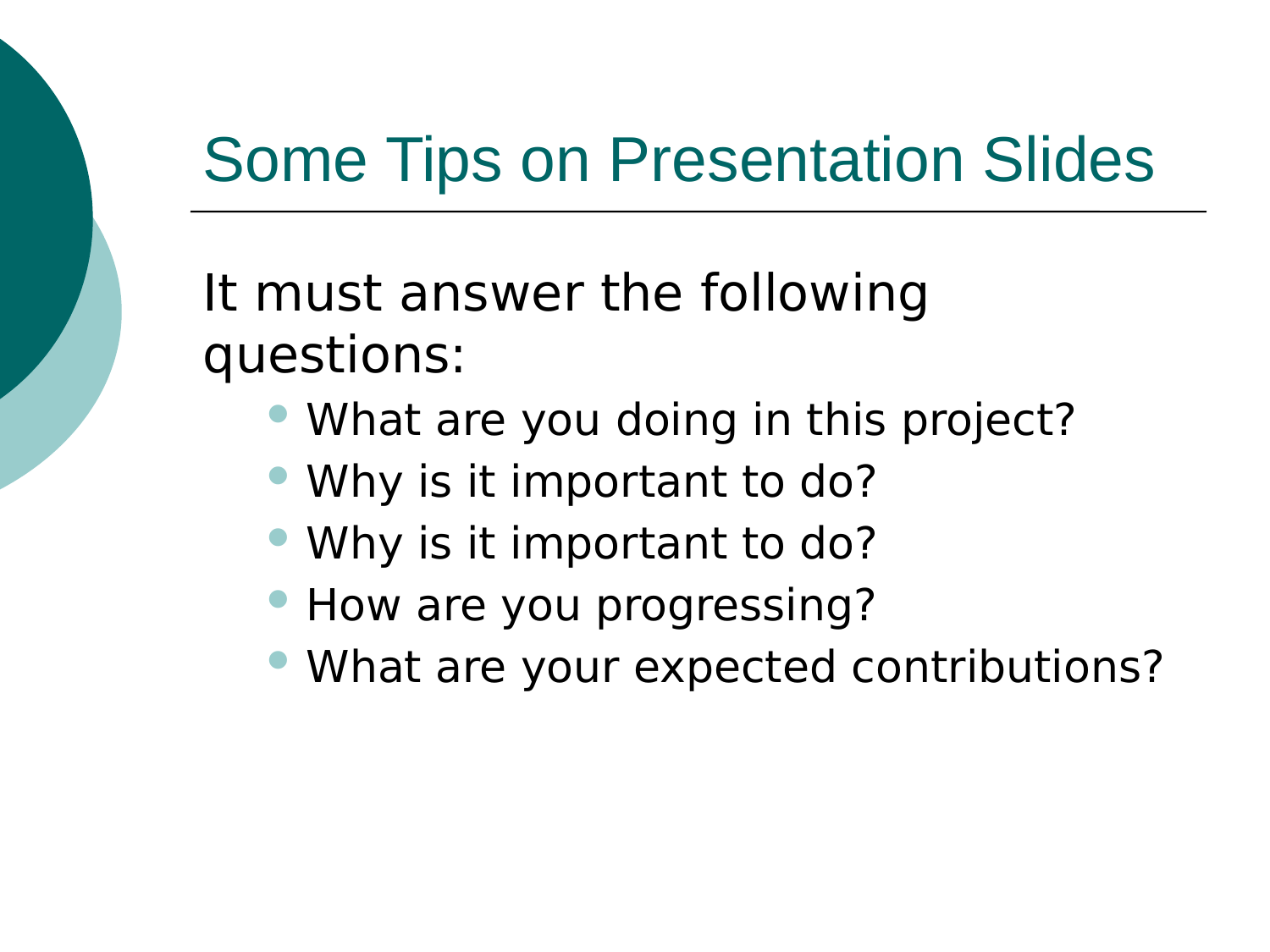

# Some Tips on Presentation Slides
It must answer the following questions:
What are you doing in this project?
Why is it important to do?
Why is it important to do?
How are you progressing?
What are your expected contributions?